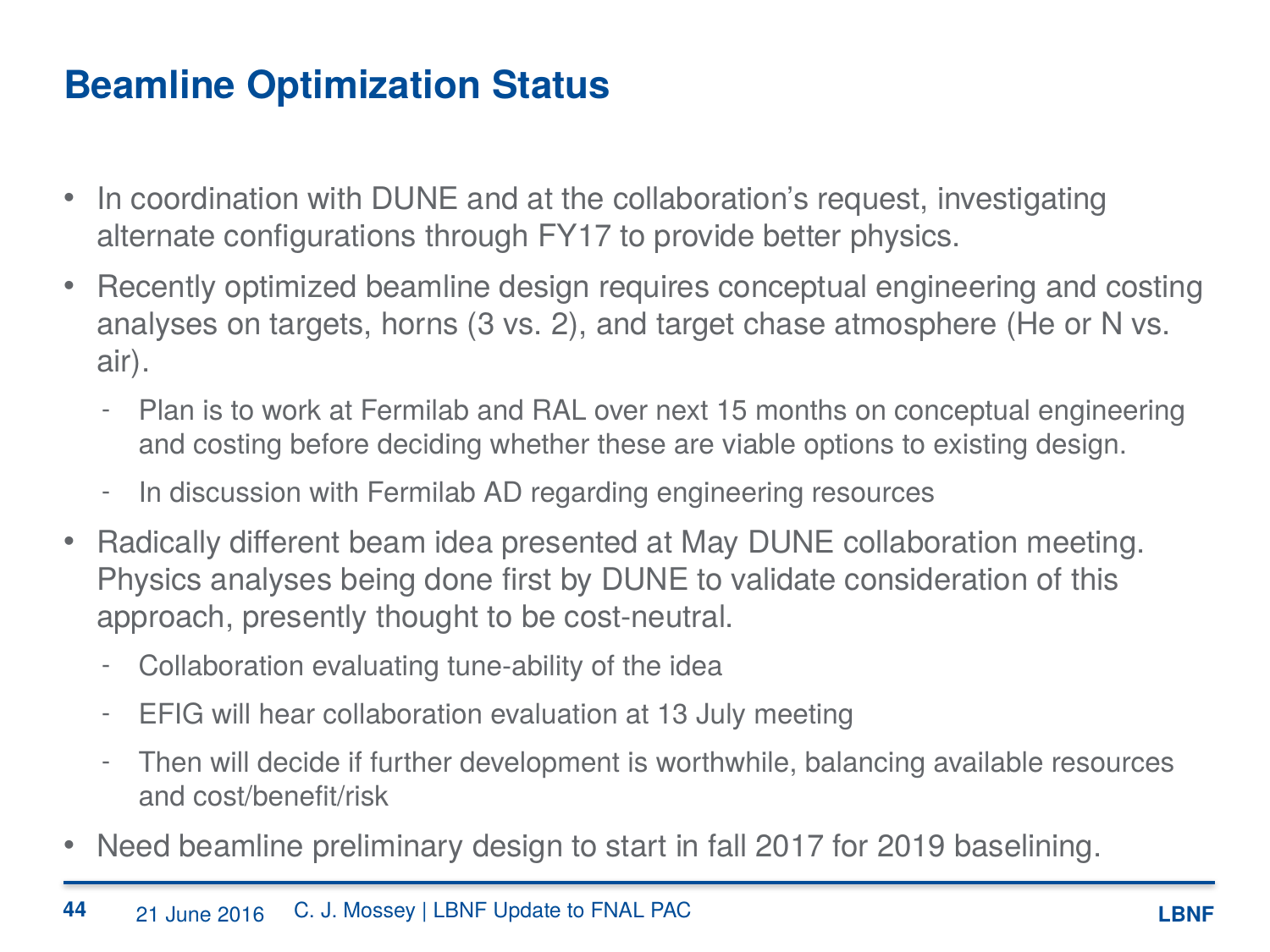

# Beamline Optimization Status
In coordination with DUNE and at the collaboration’s request, investigating alternate configurations through FY17 to provide better physics.
Recently optimized beamline design requires conceptual engineering and costing analyses on targets, horns (3 vs. 2), and target chase atmosphere (He or N vs. air).
Plan is to work at Fermilab and RAL over next 15 months on conceptual engineering and costing before deciding whether these are viable options to existing design.
In discussion with Fermilab AD regarding engineering resources
Radically different beam idea presented at May DUNE collaboration meeting.  Physics analyses being done first by DUNE to validate consideration of this approach, presently thought to be cost-neutral.
Collaboration evaluating tune-ability of the idea
EFIG will hear collaboration evaluation at 13 July meeting
Then will decide if further development is worthwhile, balancing available resources and cost/benefit/risk
Need beamline preliminary design to start in fall 2017 for 2019 baselining.
44
21 June 2016
C. J. Mossey | LBNF Update to FNAL PAC